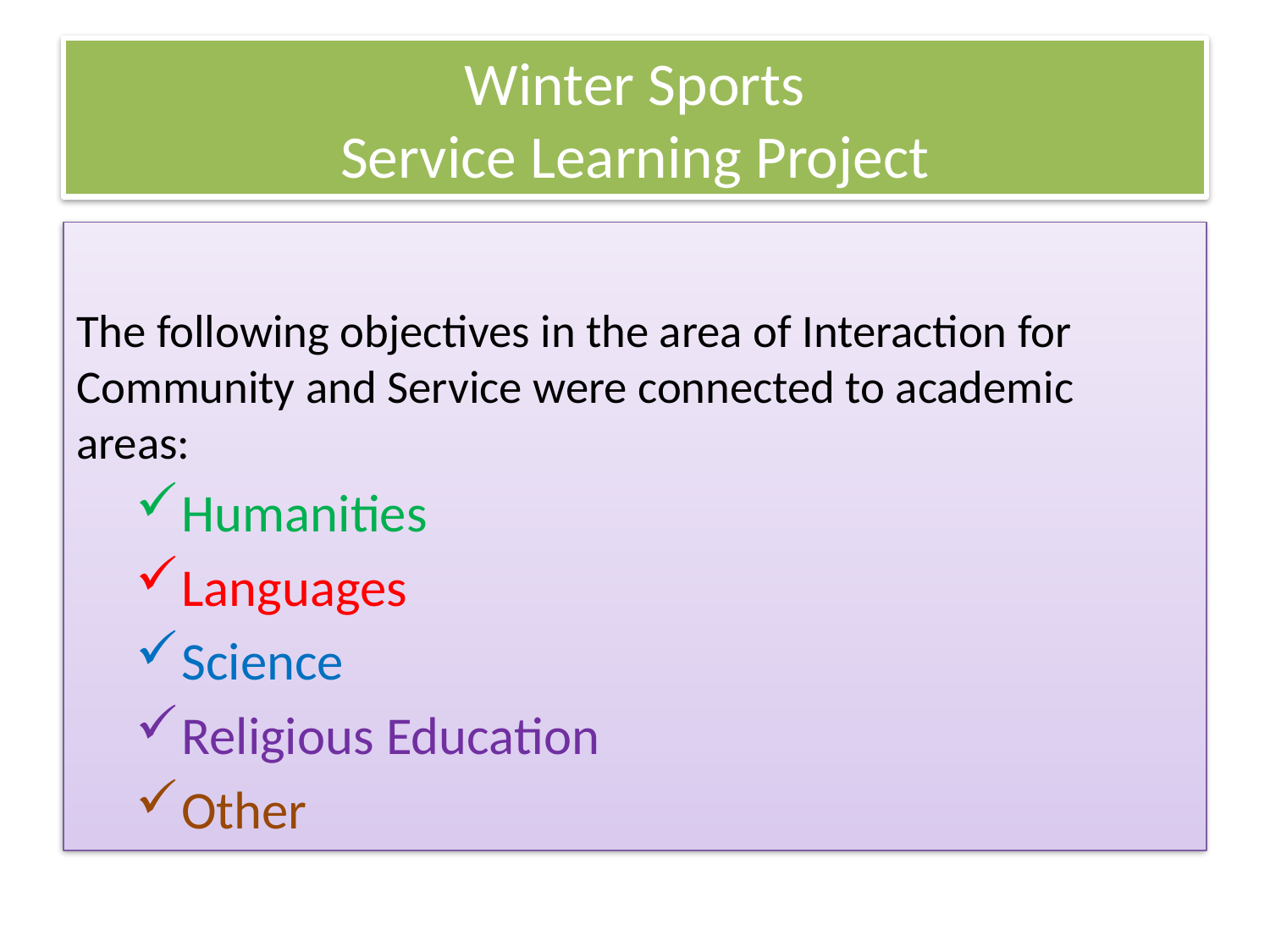

# Winter Sports Service Learning Project

The following objectives in the area of Interaction for Community and Service were connected to academic areas:
Humanities
Languages
Science
Religious Education
Other